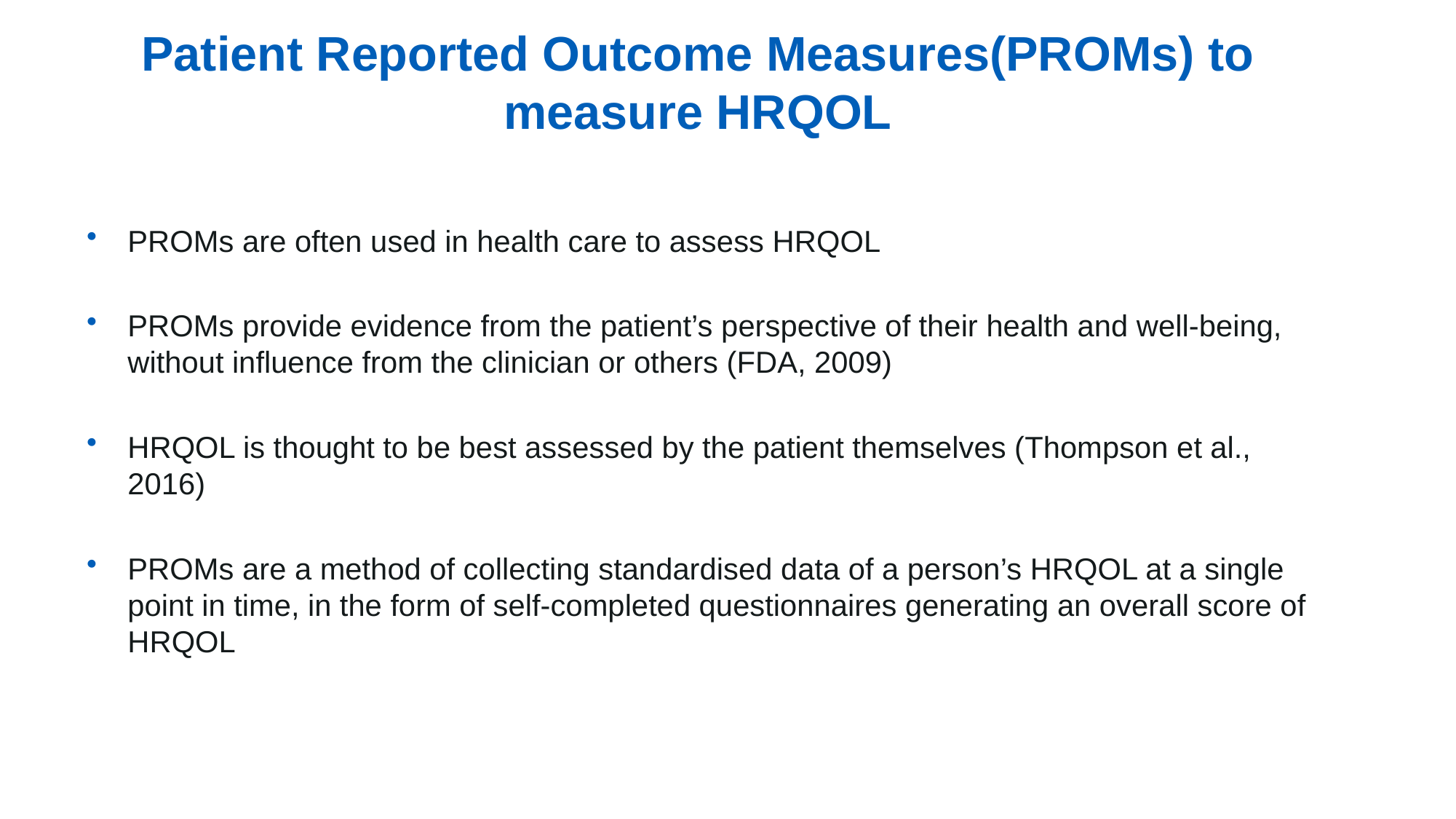

# Patient Reported Outcome Measures(PROMs) to measure HRQOL

PROMs are often used in health care to assess HRQOL

PROMs provide evidence from the patient’s perspective of their health and well-being, without influence from the clinician or others (FDA, 2009)

HRQOL is thought to be best assessed by the patient themselves (Thompson et al., 2016)

PROMs are a method of collecting standardised data of a person’s HRQOL at a single point in time, in the form of self-completed questionnaires generating an overall score of HRQOL